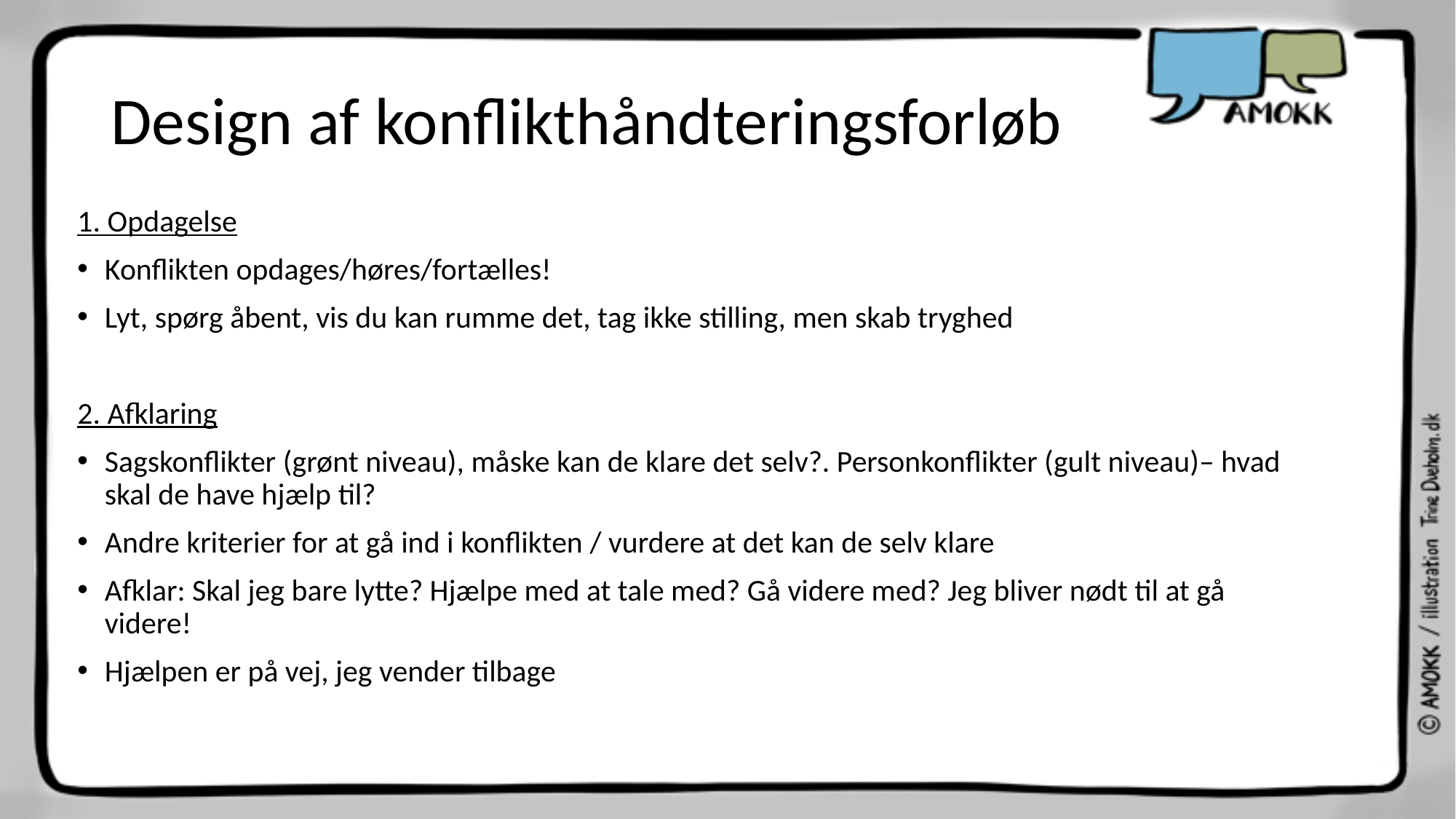

# Design af konflikthåndteringsforløb
1. Opdagelse
Konflikten opdages/høres/fortælles!
Lyt, spørg åbent, vis du kan rumme det, tag ikke stilling, men skab tryghed

2. Afklaring
Sagskonflikter (grønt niveau), måske kan de klare det selv?. Personkonflikter (gult niveau)– hvad skal de have hjælp til?
Andre kriterier for at gå ind i konflikten / vurdere at det kan de selv klare
Afklar: Skal jeg bare lytte? Hjælpe med at tale med? Gå videre med? Jeg bliver nødt til at gå videre!
Hjælpen er på vej, jeg vender tilbage